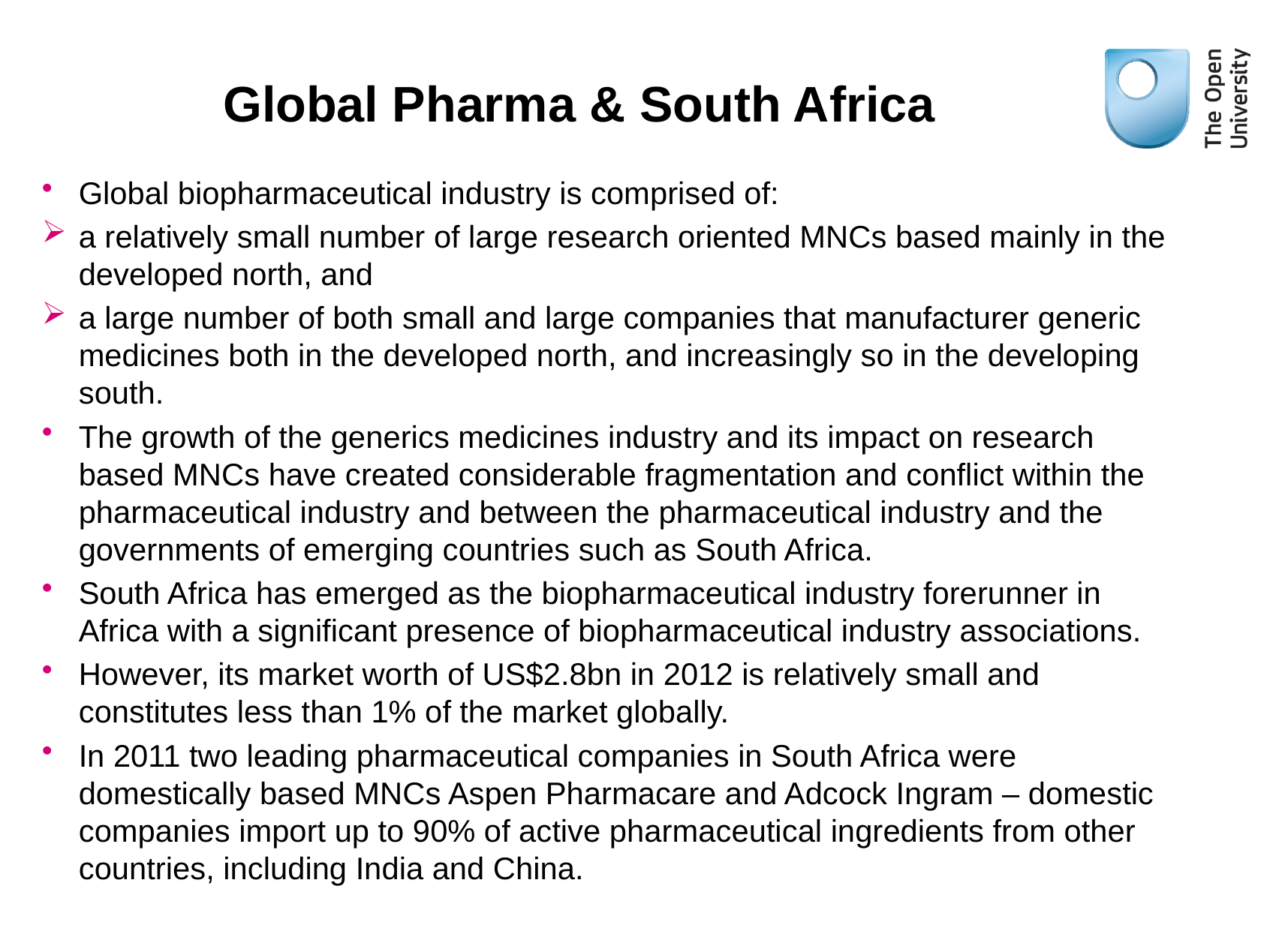

# Global Pharma & South Africa
Global biopharmaceutical industry is comprised of:
a relatively small number of large research oriented MNCs based mainly in the developed north, and
a large number of both small and large companies that manufacturer generic medicines both in the developed north, and increasingly so in the developing south.
The growth of the generics medicines industry and its impact on research based MNCs have created considerable fragmentation and conflict within the pharmaceutical industry and between the pharmaceutical industry and the governments of emerging countries such as South Africa.
South Africa has emerged as the biopharmaceutical industry forerunner in Africa with a significant presence of biopharmaceutical industry associations.
However, its market worth of US$2.8bn in 2012 is relatively small and constitutes less than 1% of the market globally.
In 2011 two leading pharmaceutical companies in South Africa were domestically based MNCs Aspen Pharmacare and Adcock Ingram – domestic companies import up to 90% of active pharmaceutical ingredients from other countries, including India and China.